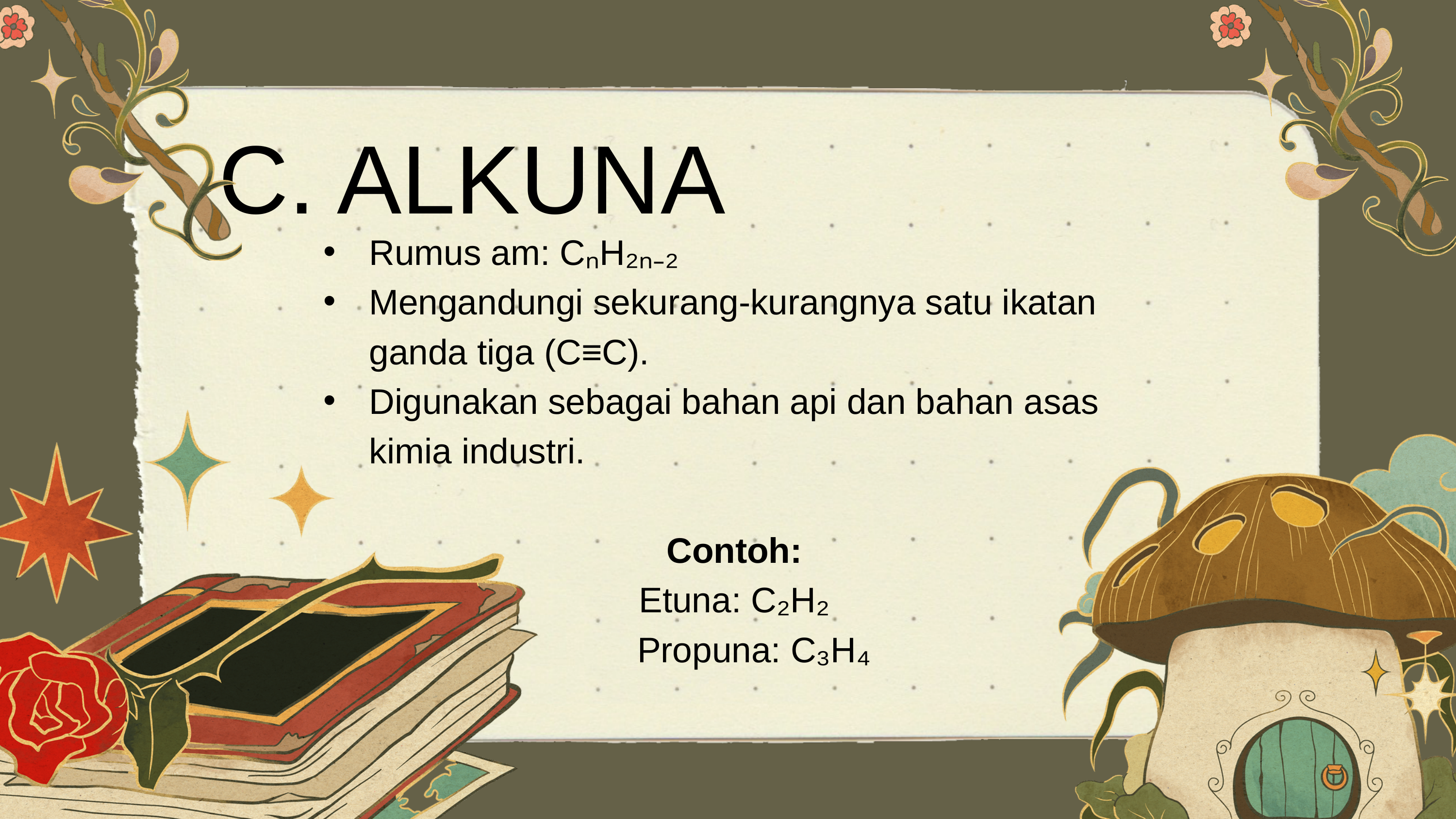

C. ALKUNA

Rumus am: CₙH₂ₙ₋₂
Mengandungi sekurang-kurangnya satu ikatan ganda tiga (C≡C).
Digunakan sebagai bahan api dan bahan asas kimia industri.

Contoh:
Etuna: C₂H₂
Propuna: C₃H₄